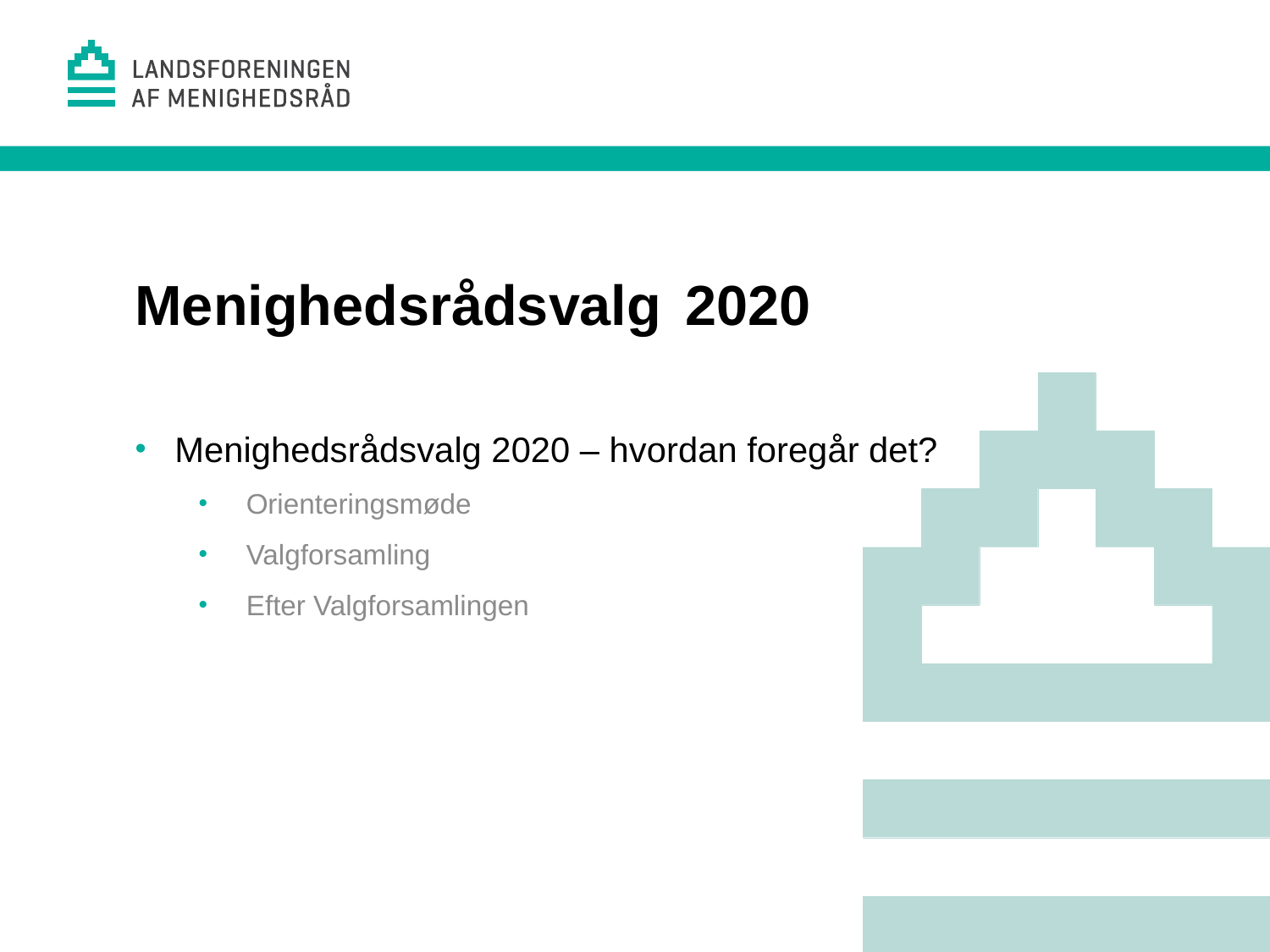

# Menighedsrådsvalg 2020
Menighedsrådsvalg 2020 – hvordan foregår det?
Orienteringsmøde
Valgforsamling
Efter Valgforsamlingen